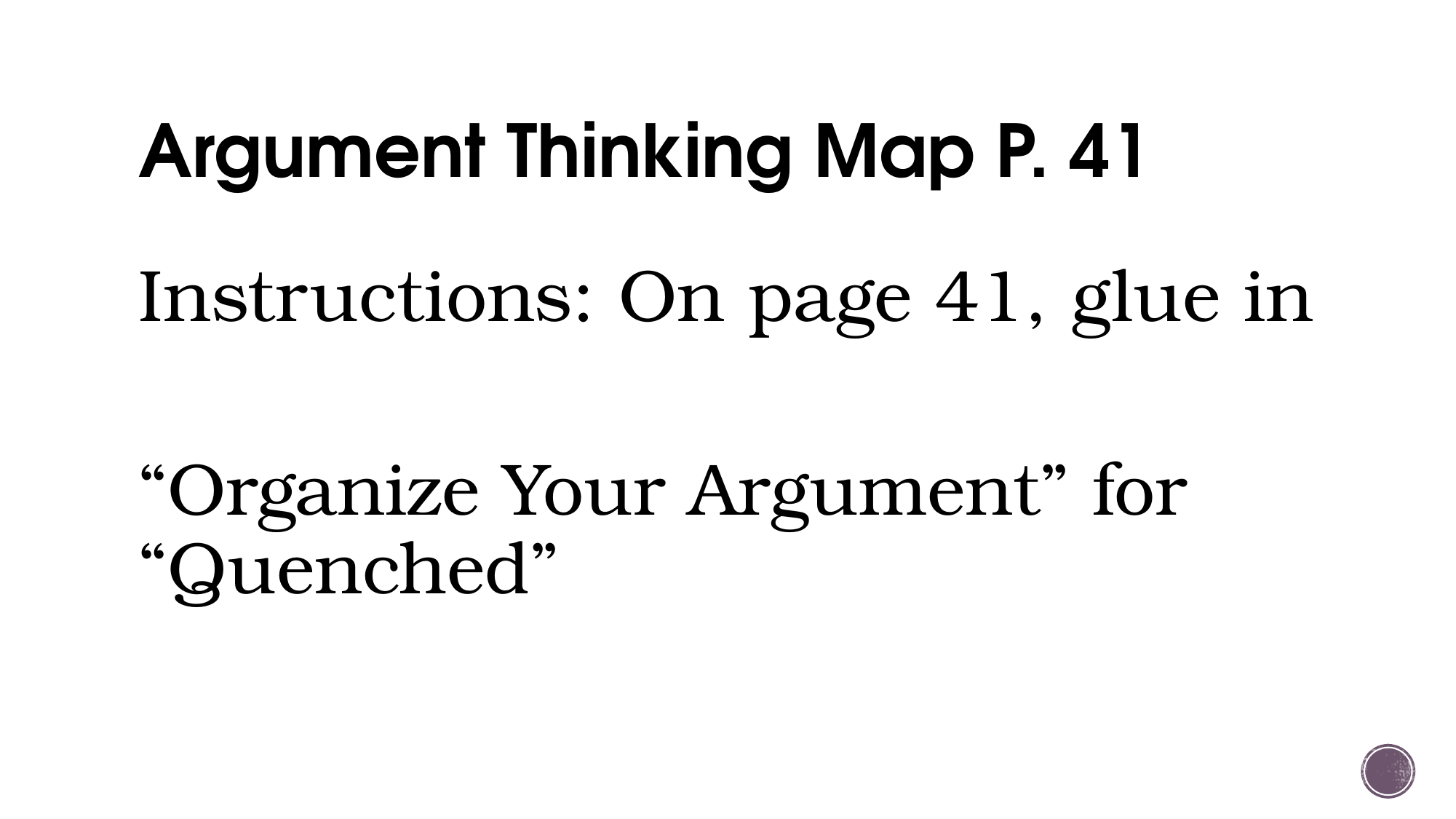

# Argument Thinking Map P. 41
Instructions: On page 41, glue in

“Organize Your Argument” for “Quenched”